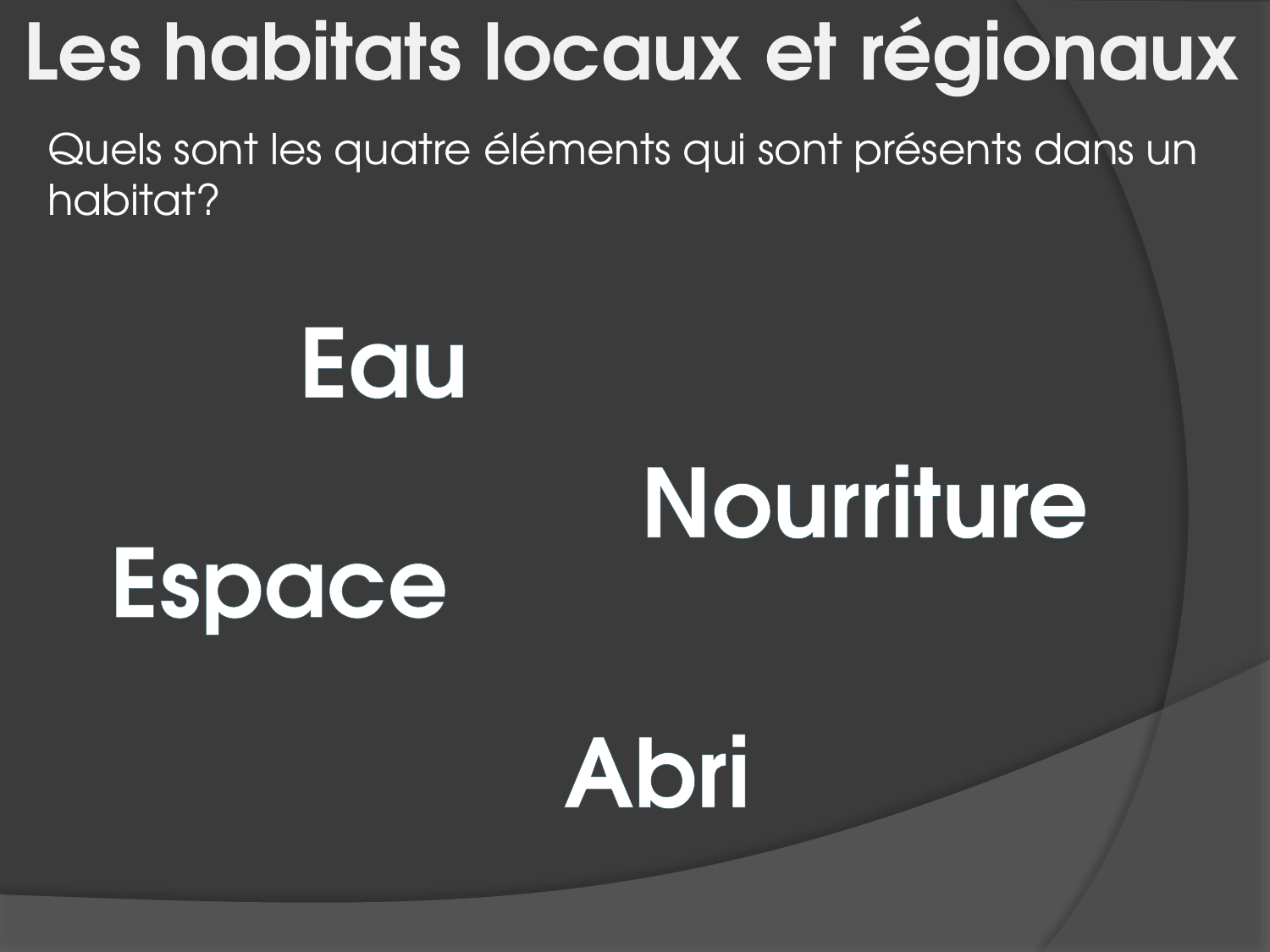

Les habitats locaux et régionaux
Quels sont les quatre éléments qui sont présents dans un habitat?
Eau
Nourriture
Espace
Abri